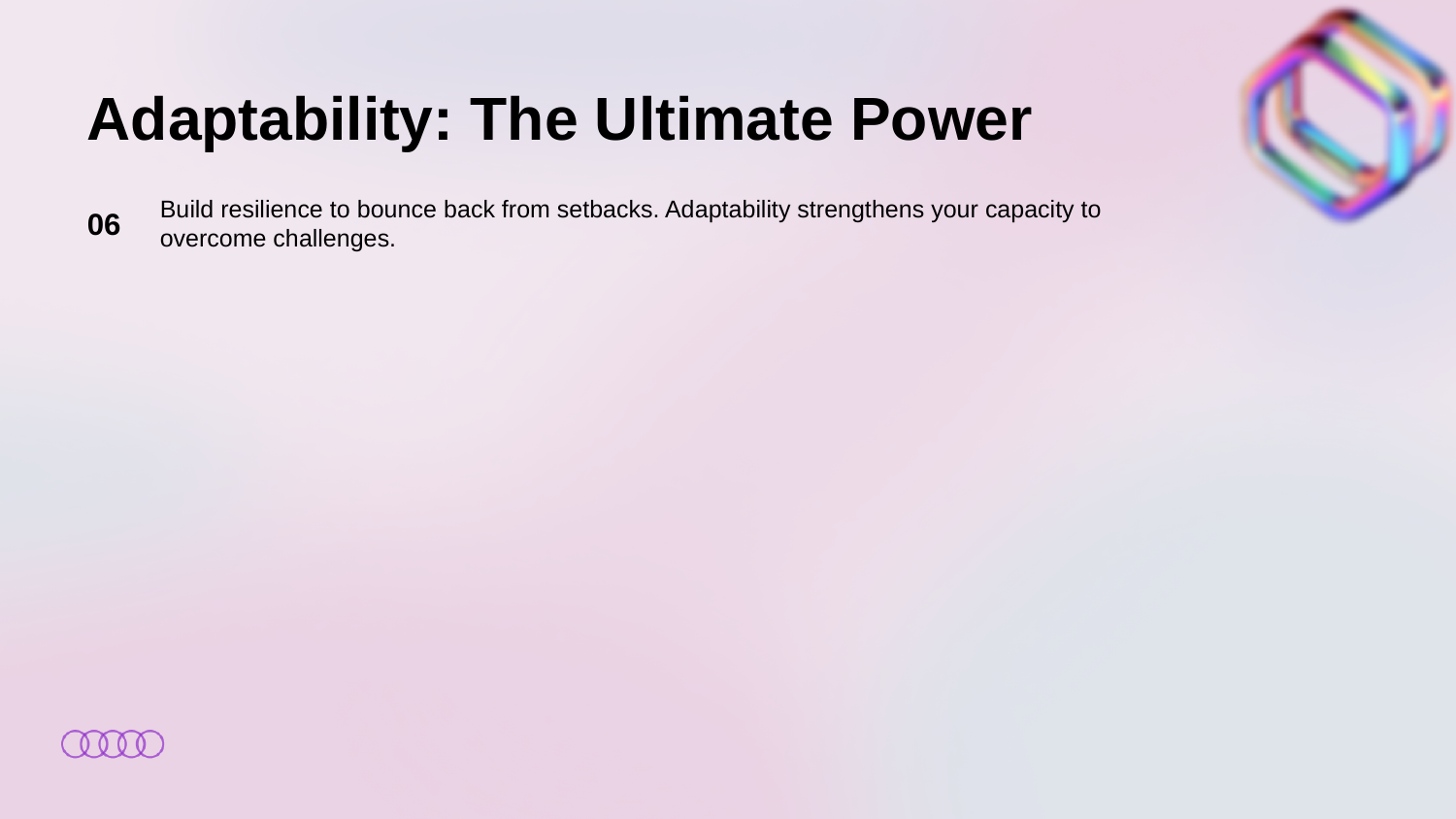

Adaptability: The Ultimate Power
06
Build resilience to bounce back from setbacks. Adaptability strengthens your capacity to overcome challenges.